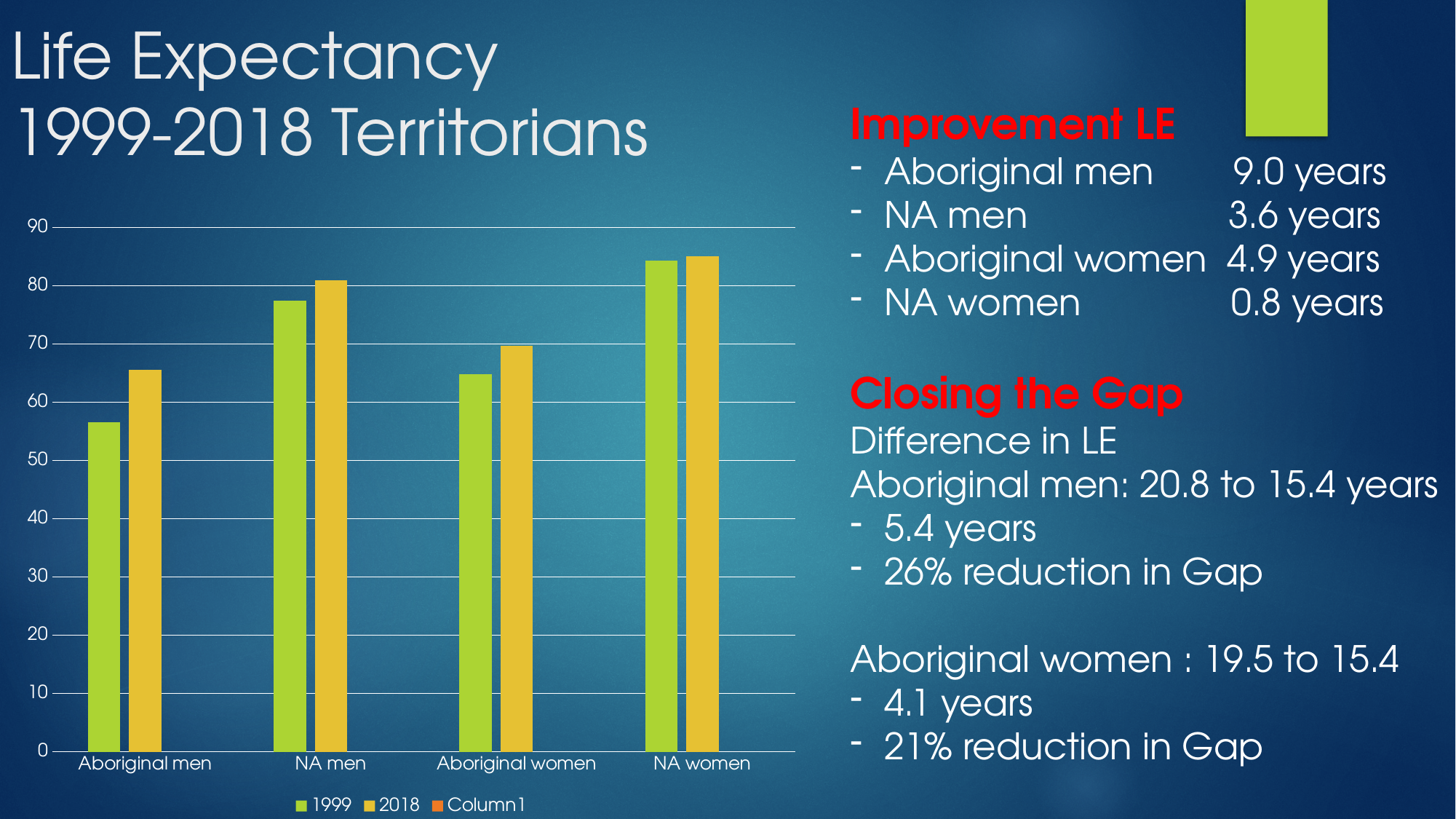

# Life Expectancy 1999-2018 Territorians

Improvement LE
Aboriginal men        9.0 years
NA men                    3.6 years
Aboriginal women  4.9 years
NA women               0.8 years

Closing the Gap
Difference in LE
Aboriginal men: 20.8 to 15.4 years
5.4 years
26% reduction in Gap

Aboriginal women : 19.5 to 15.4
4.1 years
21% reduction in Gap

### Chart

| Category | 1999 | 2018 | Column1 |
|---|---|---|---|
| Aboriginal men | 56.6 | 65.6 | None |
| NA men | 77.4 | 81.0 | None |
| Aboriginal women | 64.8 | 69.7 | None |
| NA women | 84.3 | 85.1 | None |